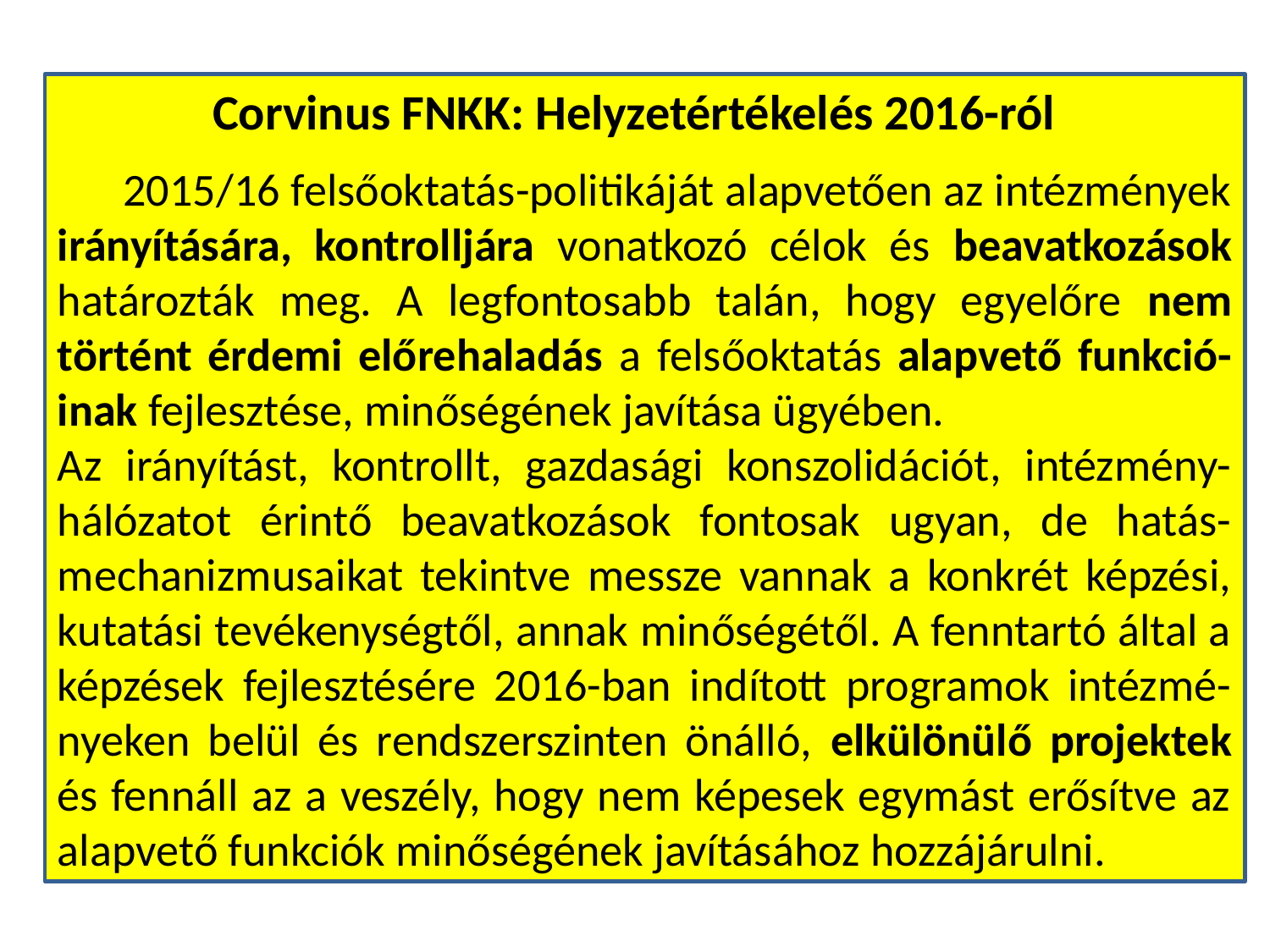

Corvinus FNKK: Helyzetértékelés 2016-ról
      2015/16 felsőoktatás-politikáját alapvetően az intézmények irányítására, kontrolljára vonatkozó célok és beavatkozások határozták meg. A legfontosabb talán, hogy egyelőre nem történt érdemi előrehaladás a felsőoktatás alapvető funkció-inak fejlesztése, minőségének javítása ügyében.
Az irányítást, kontrollt, gazdasági konszolidációt, intézmény-hálózatot érintő beavatkozások fontosak ugyan, de hatás-mechanizmusaikat tekintve messze vannak a konkrét képzési, kutatási tevékenységtől, annak minőségétől. A fenntartó által a képzések fejlesztésére 2016-ban indított programok intézmé-nyeken belül és rendszerszinten önálló, elkülönülő projektek és fennáll az a veszély, hogy nem képesek egymást erősítve az alapvető funkciók minőségének javításához hozzájárulni.